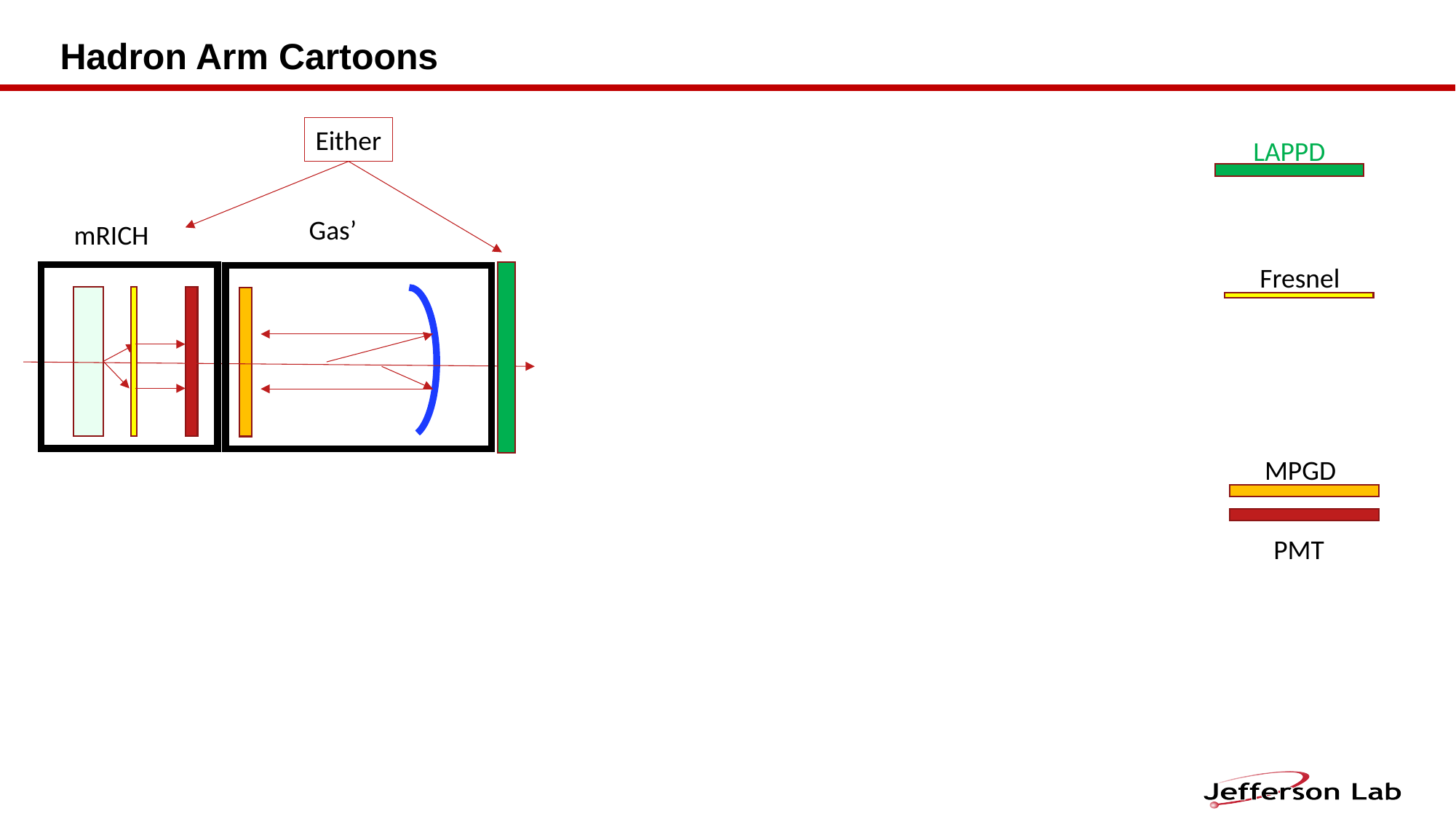

# Hadron Arm Cartoons

Either
LAPPD
Gas’
mRICH

Fresnel

MPGD
PMT